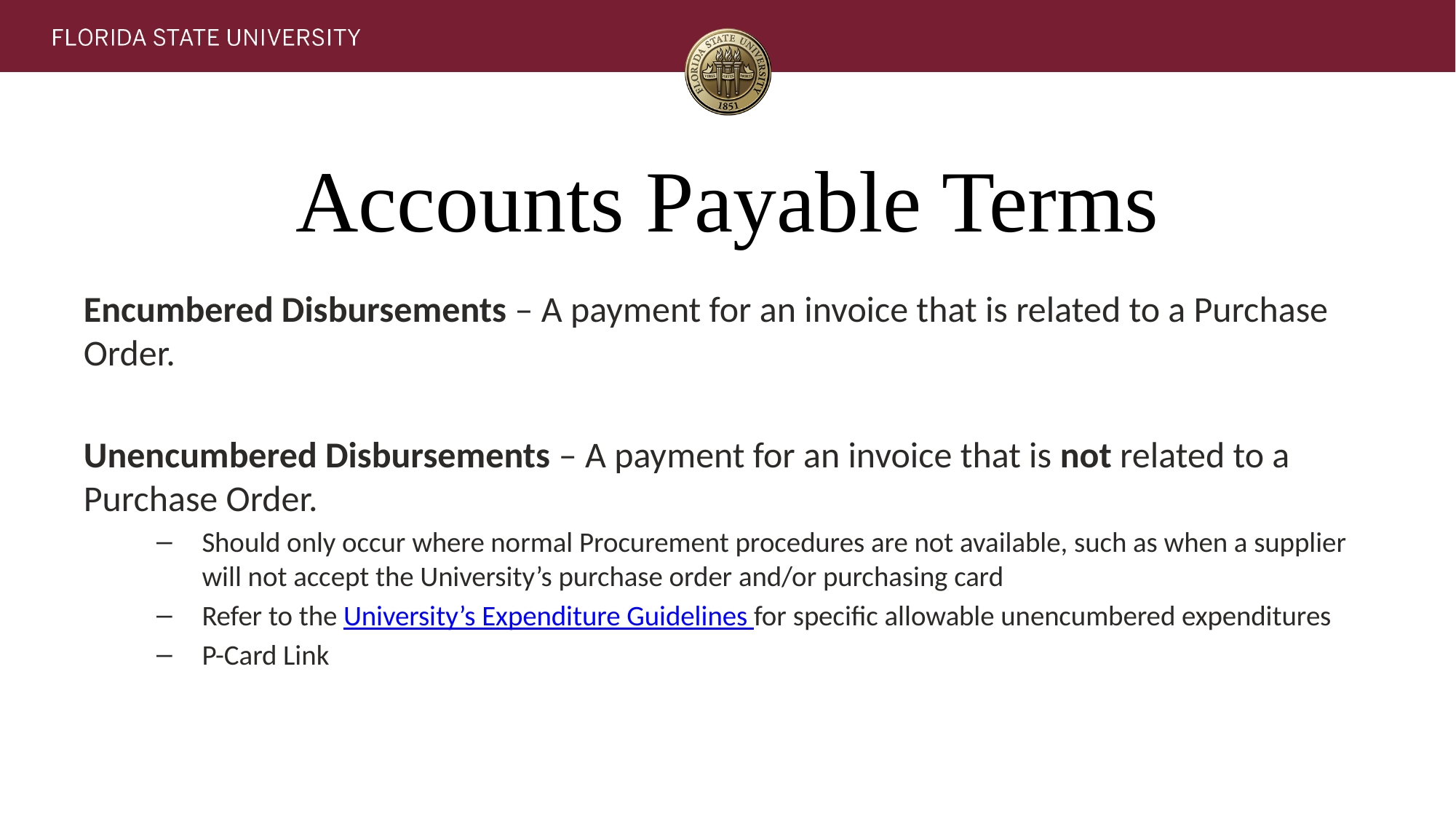

# Accounts Payable Terms
Encumbered Disbursements – A payment for an invoice that is related to a Purchase Order.

Unencumbered Disbursements – A payment for an invoice that is not related to a Purchase Order.
Should only occur where normal Procurement procedures are not available, such as when a supplier will not accept the University’s purchase order and/or purchasing card
Refer to the University’s Expenditure Guidelines for specific allowable unencumbered expenditures
P-Card Link